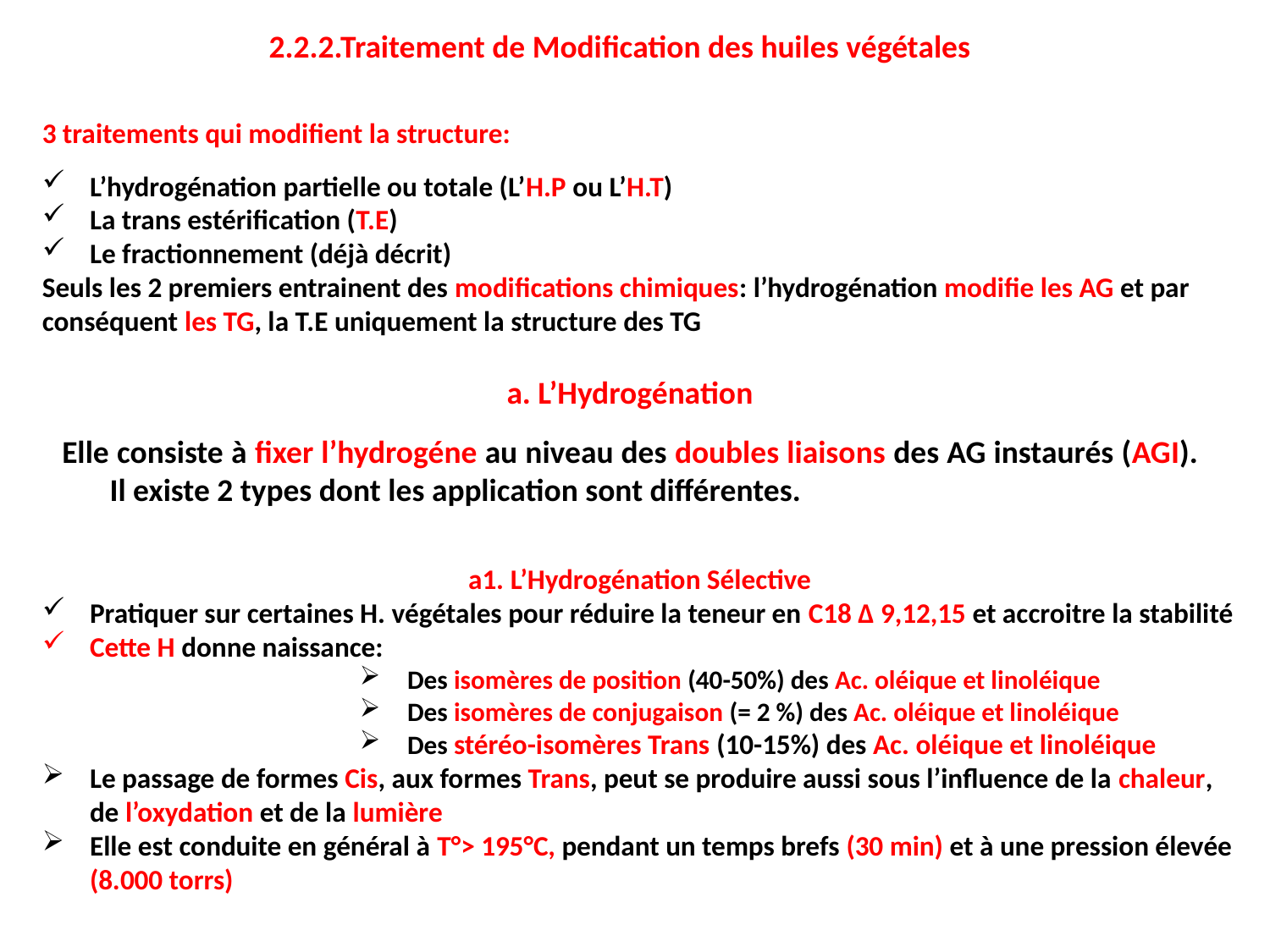

2.2.2.Traitement de Modification des huiles végétales
3 traitements qui modifient la structure:

L’hydrogénation partielle ou totale (L’H.P ou L’H.T)
La trans estérification (T.E)
Le fractionnement (déjà décrit)
Seuls les 2 premiers entrainent des modifications chimiques: l’hydrogénation modifie les AG et par
conséquent les TG, la T.E uniquement la structure des TG
a. L’Hydrogénation

Elle consiste à fixer l’hydrogéne au niveau des doubles liaisons des AG instaurés (AGI). Il existe 2 types dont les application sont différentes.
a1. L’Hydrogénation Sélective
Pratiquer sur certaines H. végétales pour réduire la teneur en C18 ∆ 9,12,15 et accroitre la stabilité
Cette H donne naissance:
Des isomères de position (40-50%) des Ac. oléique et linoléique
Des isomères de conjugaison (= 2 %) des Ac. oléique et linoléique
Des stéréo-isomères Trans (10-15%) des Ac. oléique et linoléique
Le passage de formes Cis, aux formes Trans, peut se produire aussi sous l’influence de la chaleur, de l’oxydation et de la lumière
Elle est conduite en général à T°> 195°C, pendant un temps brefs (30 min) et à une pression élevée (8.000 torrs)